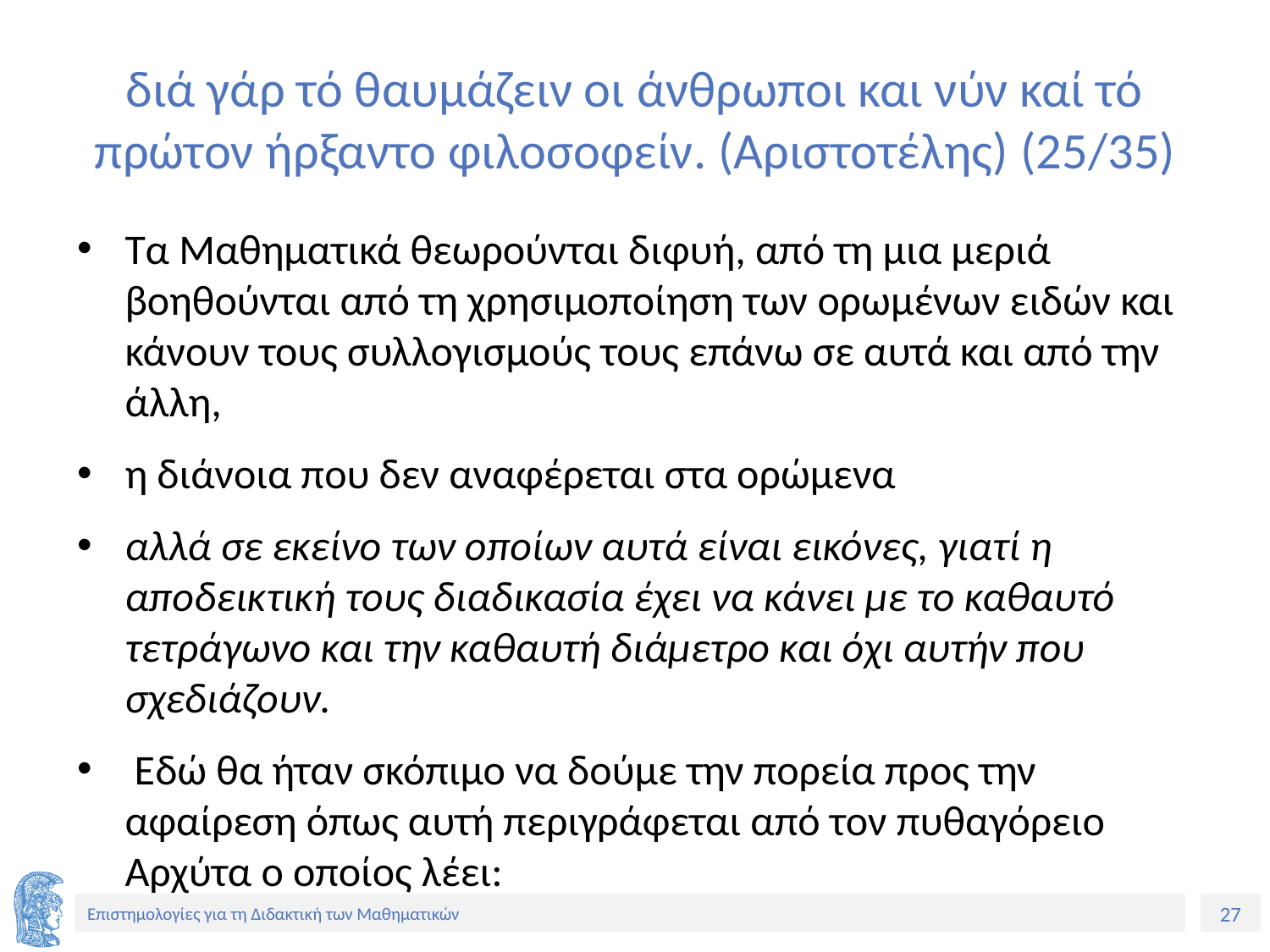

# διά γάρ τό θαυμάζειν οι άνθρωποι και νύν καί τό πρώτον ήρξαντο φιλοσοφείν. (Αριστοτέλης) (25/35)
Τα Μαθηματικά θεωρούνται διφυή, από τη μια μεριά βοηθούνται από τη χρησιμοποίηση των ορωμένων ειδών και κάνουν τους συλλογισμούς τους επάνω σε αυτά και από την άλλη,
η διάνοια που δεν αναφέρεται στα ορώμενα
αλλά σε εκείνο των οποίων αυτά είναι εικόνες, γιατί η αποδεικτική τους διαδικασία έχει να κάνει με το καθαυτό τετράγωνο και την καθαυτή διάμετρο και όχι αυτήν που σχεδιάζουν.
 Εδώ θα ήταν σκόπιμο να δούμε την πορεία προς την αφαίρεση όπως αυτή περιγράφεται από τον πυθαγόρειο Αρχύτα ο οποίος λέει: